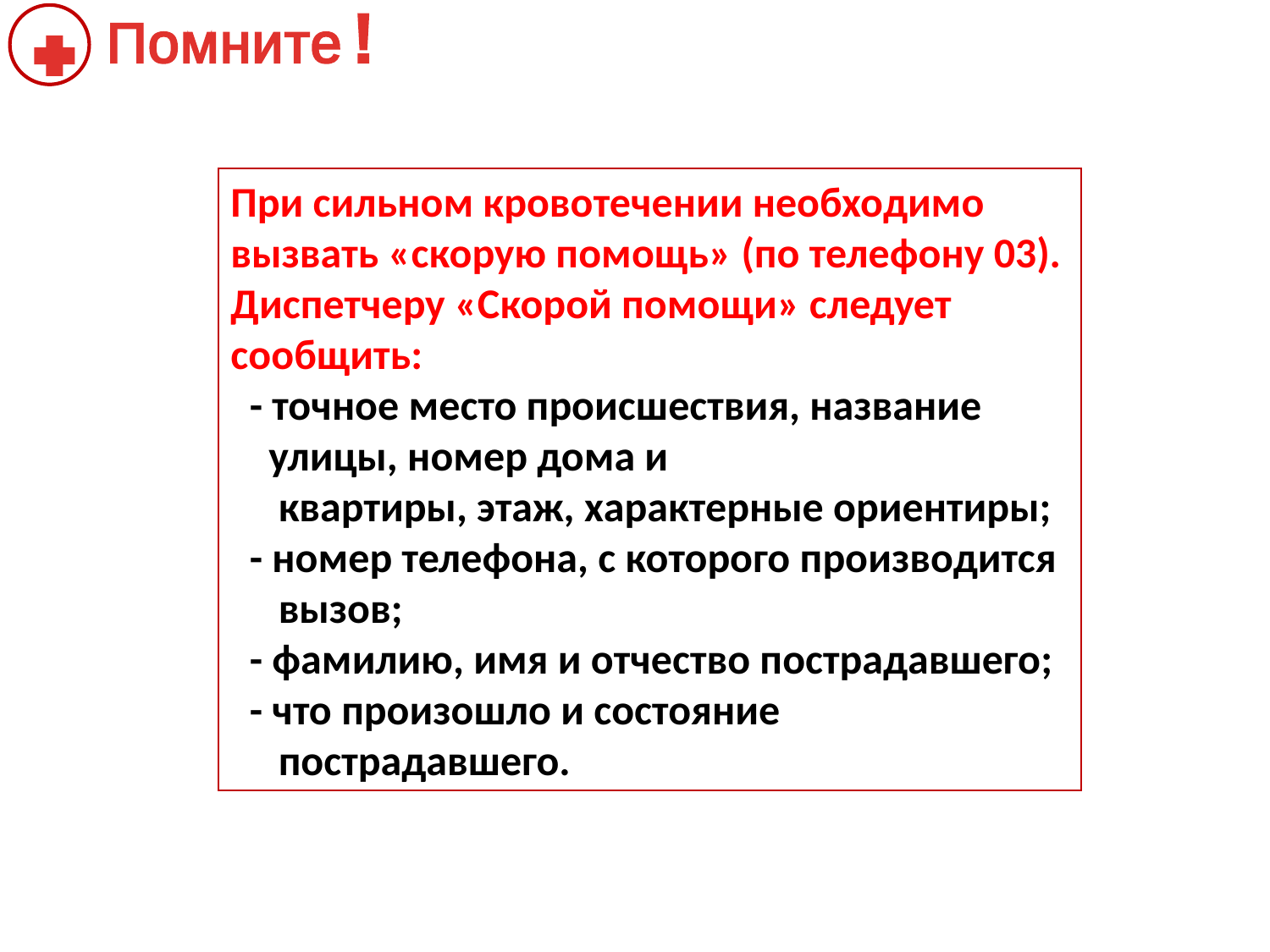

Помните !
+
При сильном кровотечении необходимо вызвать «скорую помощь» (по телефону 03).
Диспетчеру «Скорой помощи» следует сообщить:
  - точное место происшествия, название
    улицы, номер дома и
     квартиры, этаж, характерные ориентиры;
  - номер телефона, с которого производится
     вызов;
  - фамилию, имя и отчество пострадавшего;
  - что произошло и состояние
     пострадавшего.